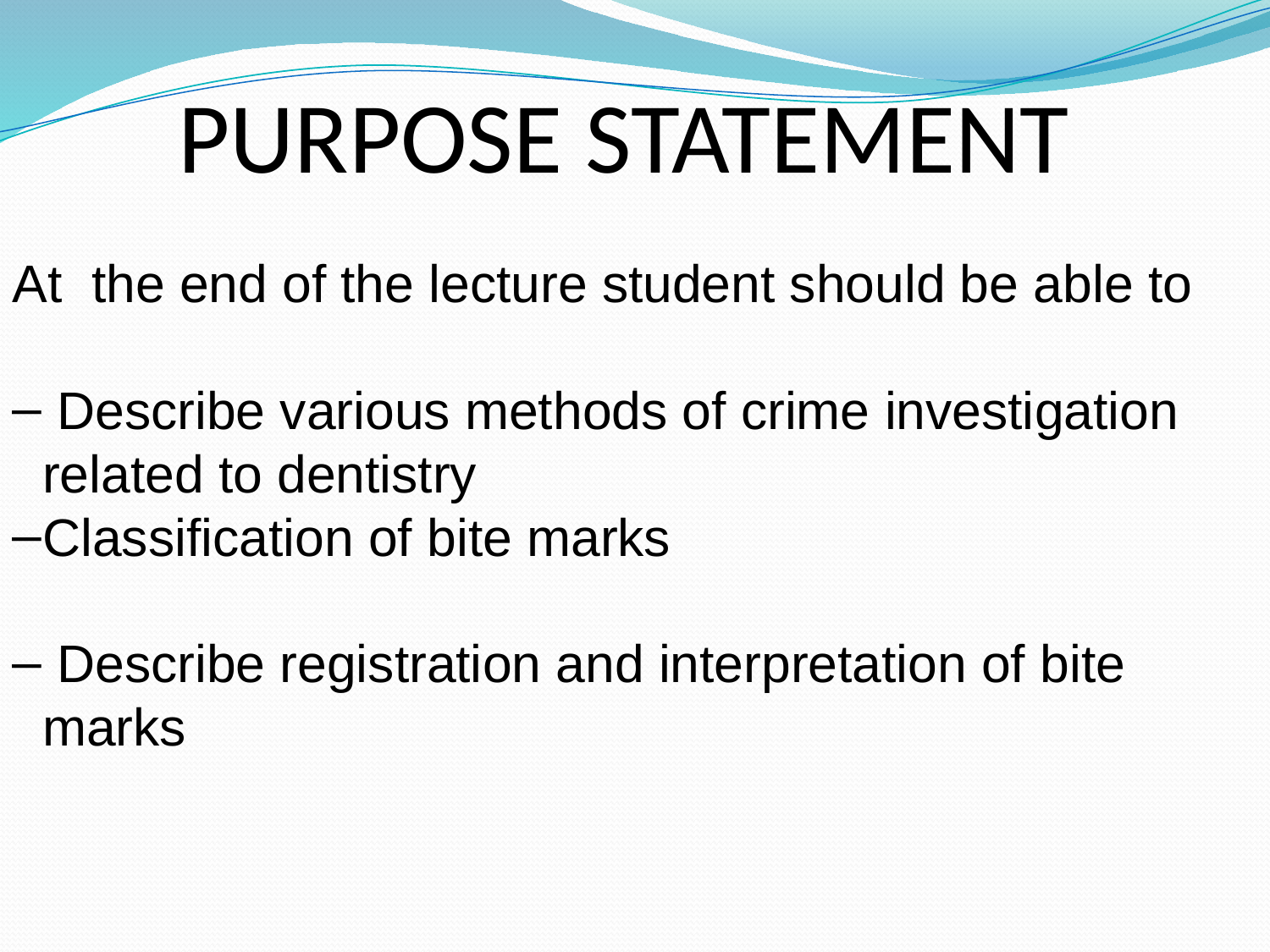

PURPOSE STATEMENT
At  the end of the lecture student should be able to

 Describe various methods of crime investigation related to dentistry
Classification of bite marks

 Describe registration and interpretation of bite marks